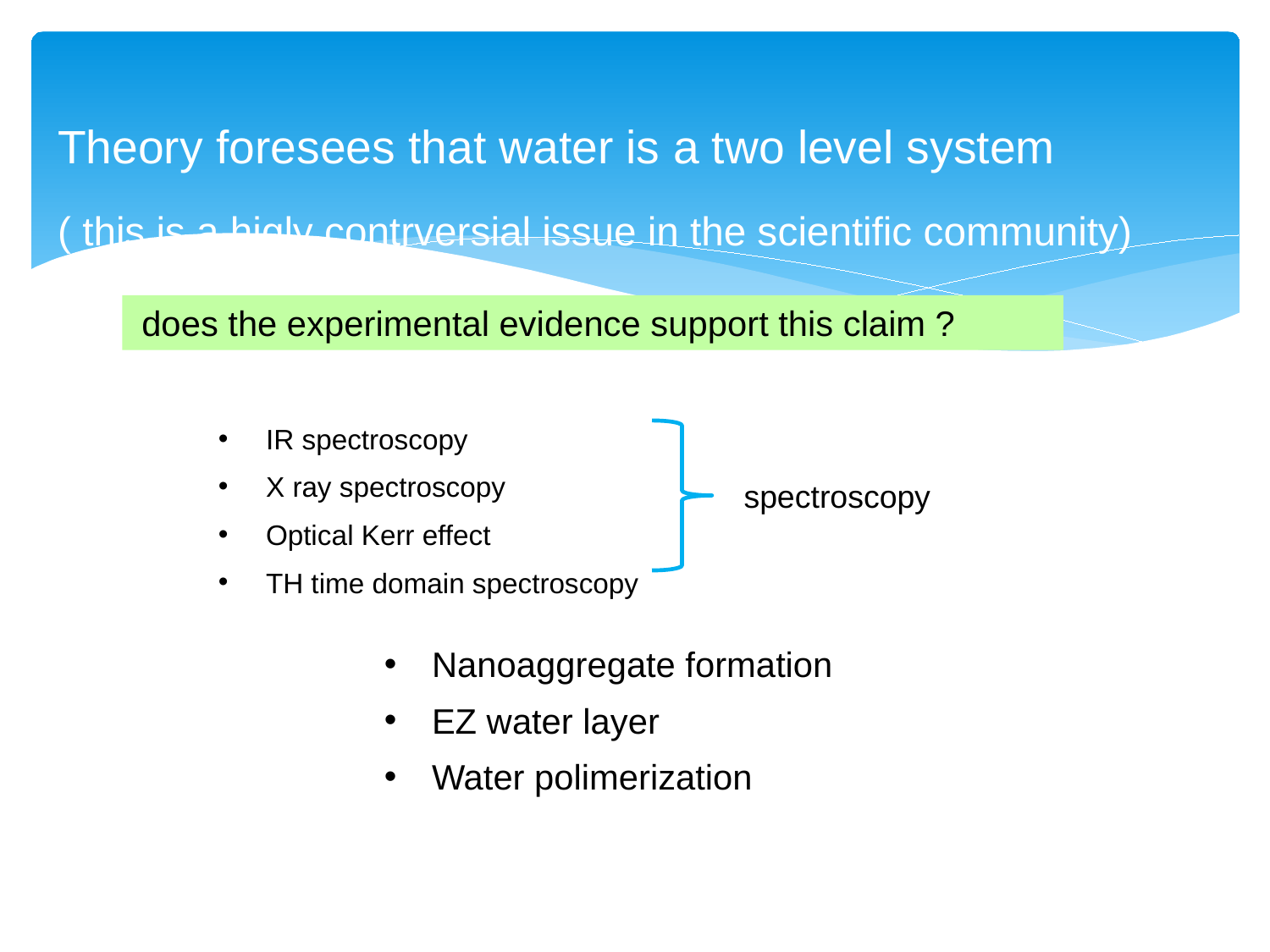

Theory foresees that water is a two level system
( this is a higly contrversial issue in the scientific community)

 does the experimental evidence support this claim ?
IR spectroscopy
X ray spectroscopy
Optical Kerr effect
TH time domain spectroscopy

spectroscopy
Nanoaggregate formation
EZ water layer
Water polimerization